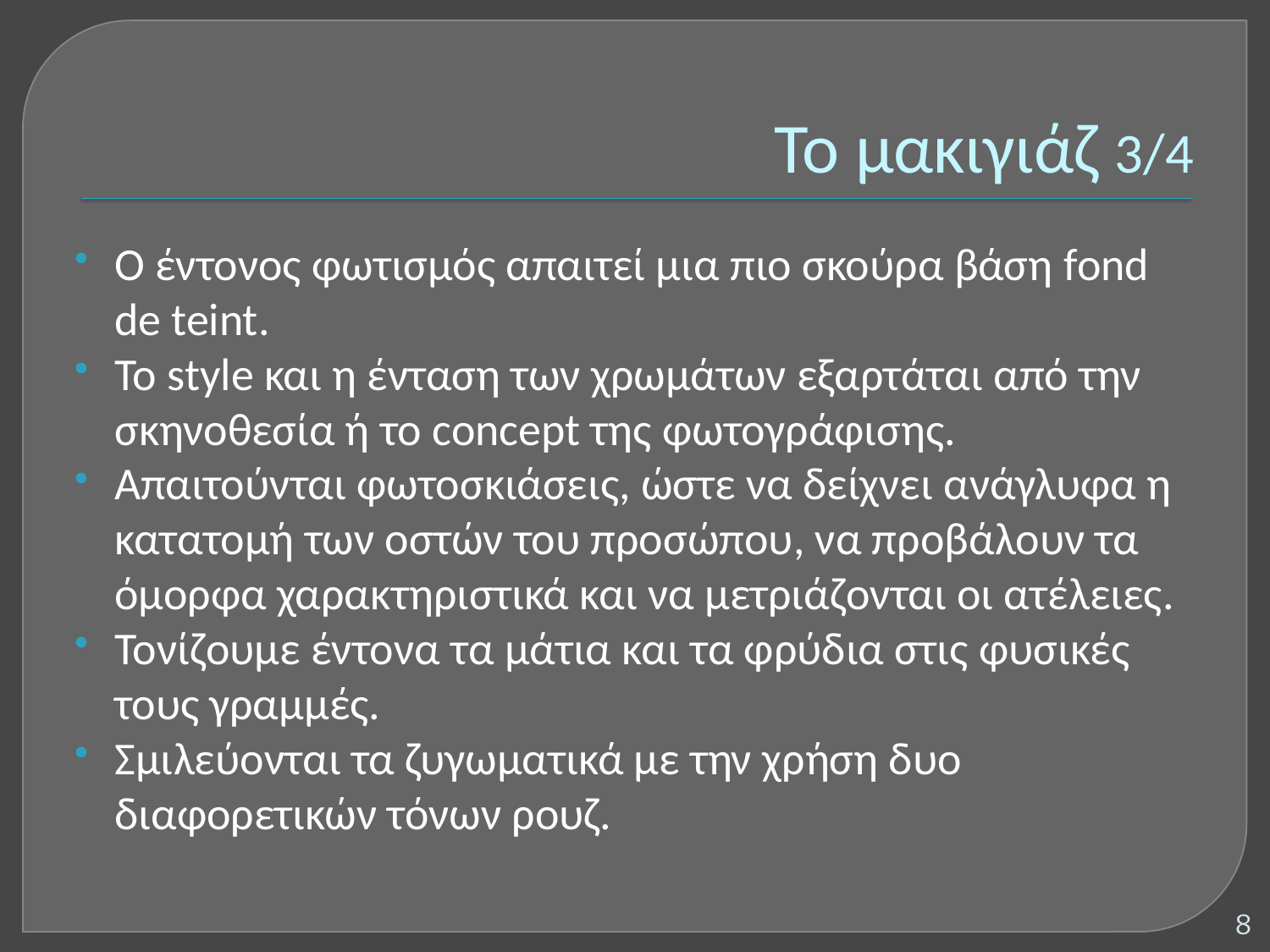

# Το μακιγιάζ 3/4
Ο έντονος φωτισμός απαιτεί μια πιο σκούρα βάση fond de teint.
To style και η ένταση των χρωμάτων εξαρτάται από την σκηνοθεσία ή το concept της φωτογράφισης.
Απαιτούνται φωτοσκιάσεις, ώστε να δείχνει ανάγλυφα η κατατομή των οστών του προσώπου, να προβάλουν τα όμορφα χαρακτηριστικά και να μετριάζονται οι ατέλειες.
Τονίζουμε έντονα τα μάτια και τα φρύδια στις φυσικές τους γραμμές.
Σμιλεύονται τα ζυγωματικά με την χρήση δυο διαφορετικών τόνων ρουζ.
8